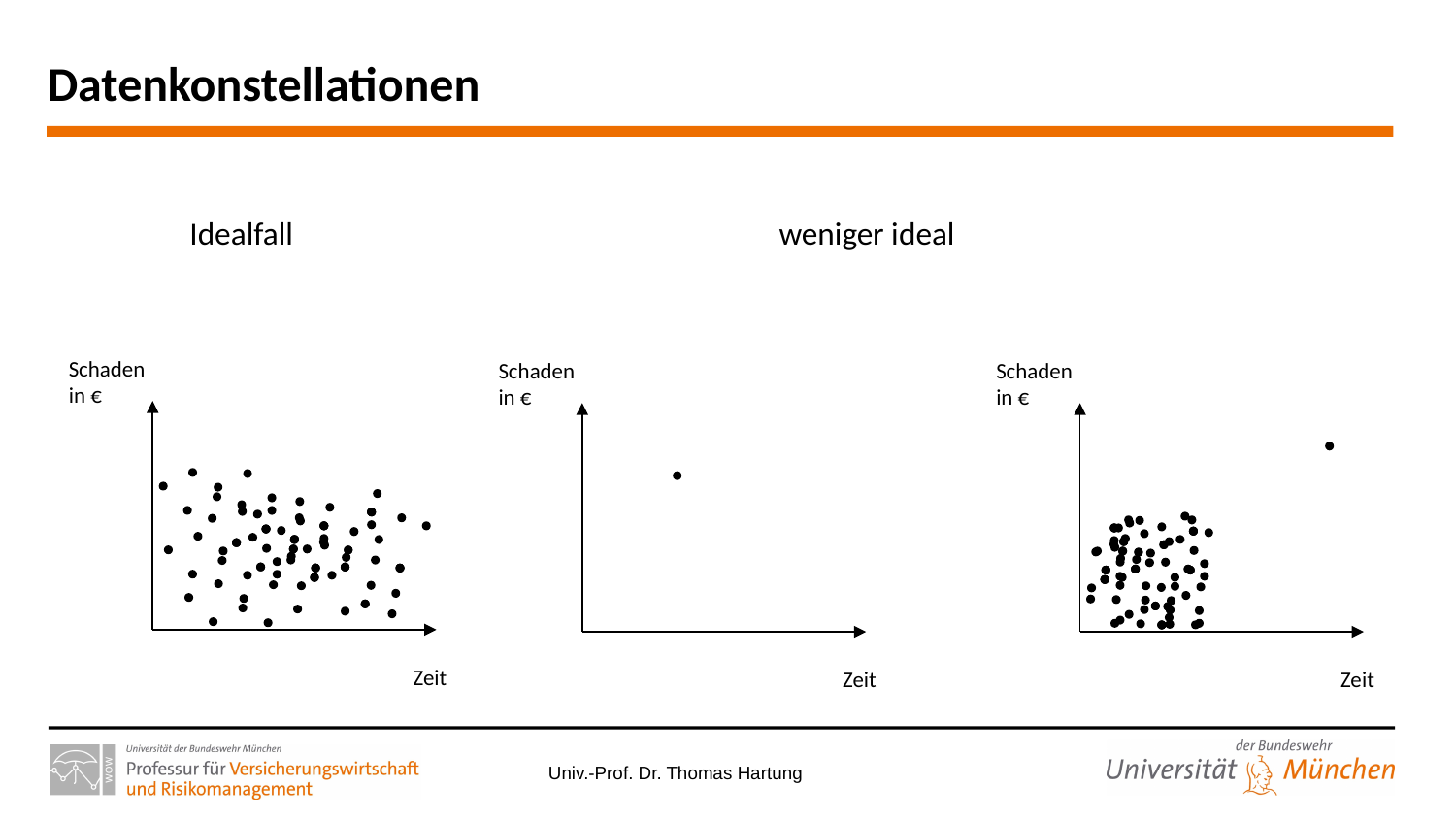

# Datenkonstellationen
Idealfall
weniger ideal
Schaden in €

Zeit
Schaden in €

Zeit
Schaden in €

Zeit